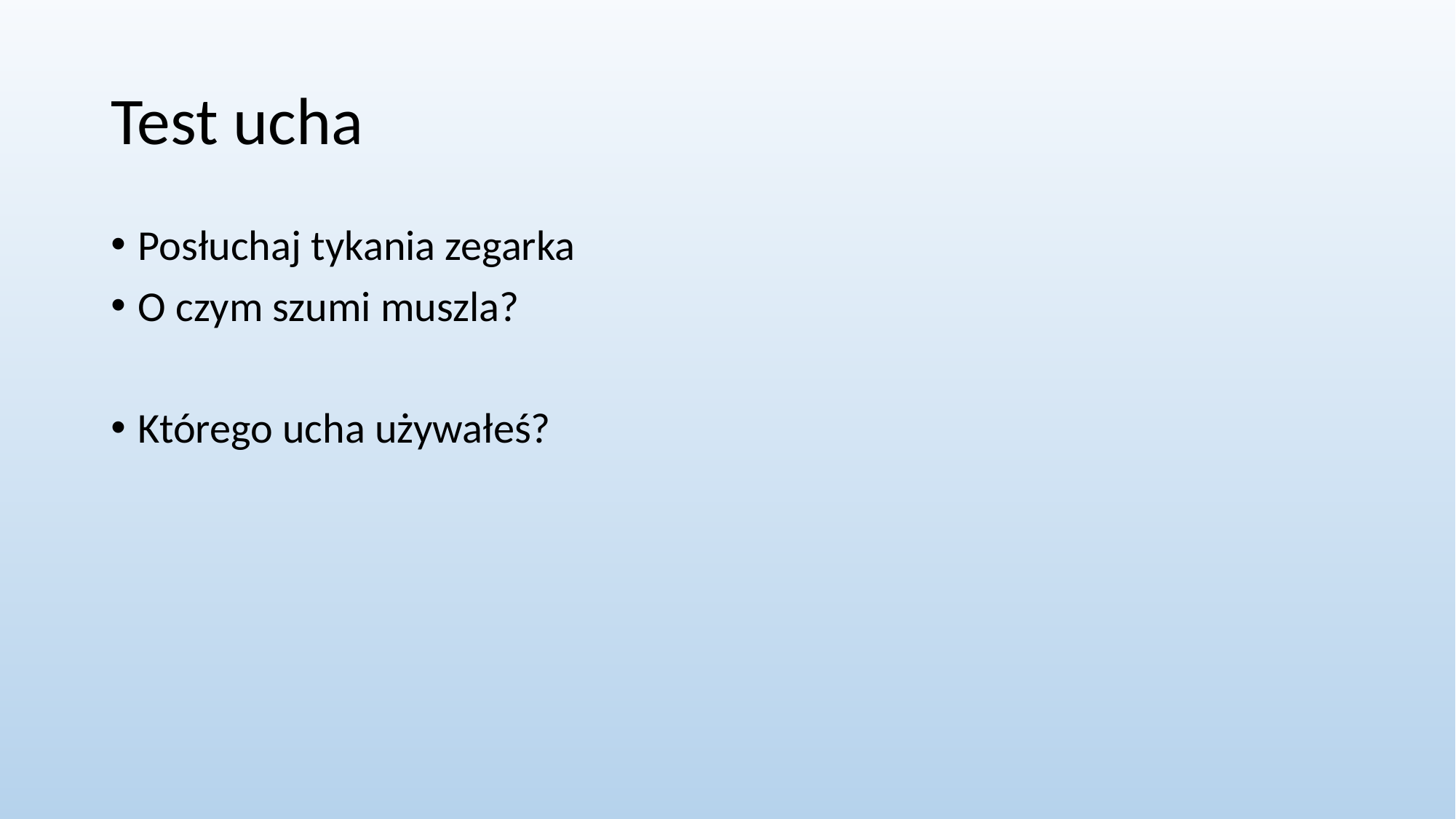

# Test ucha
Posłuchaj tykania zegarka
O czym szumi muszla?

Którego ucha używałeś?